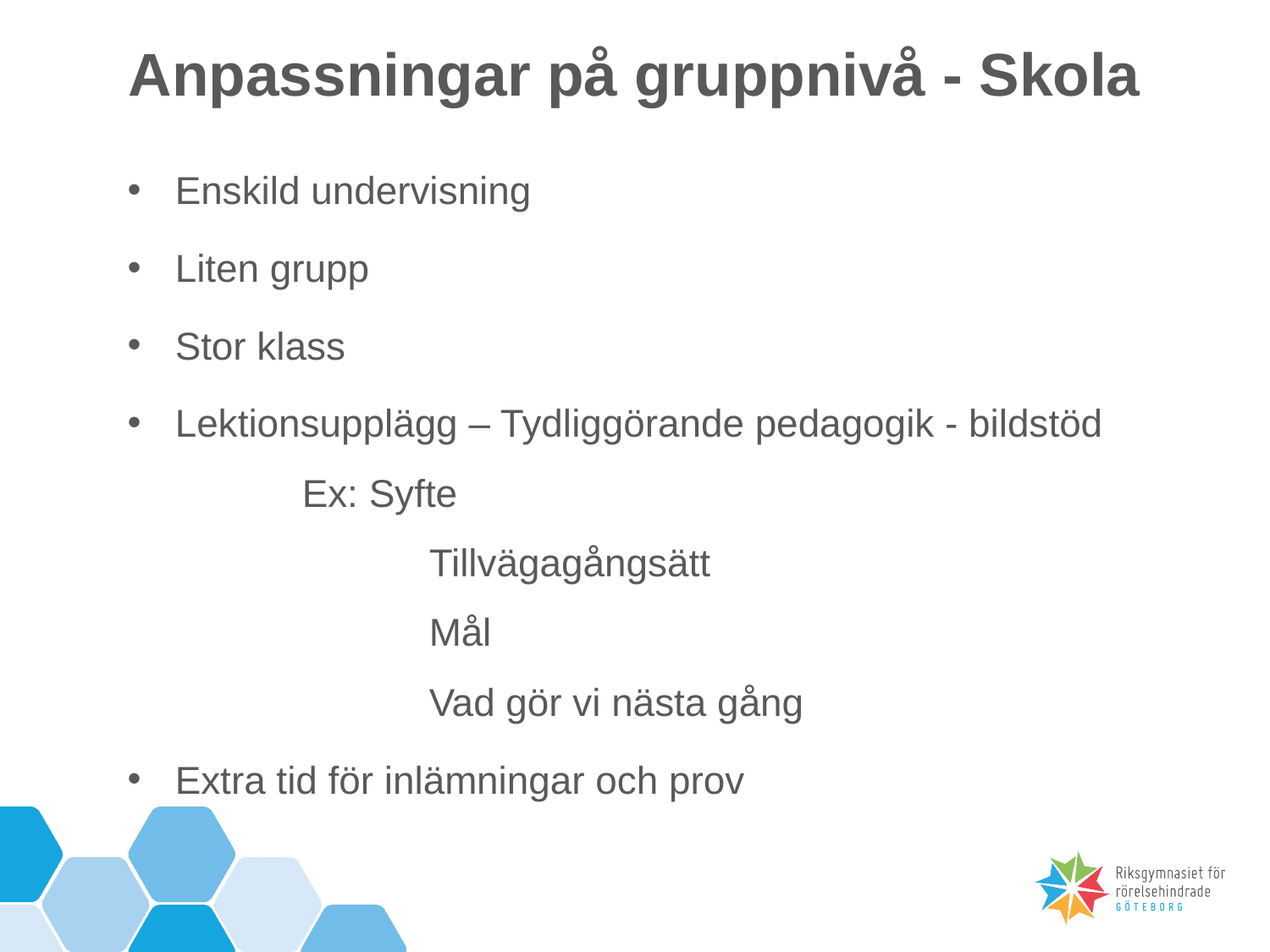

Anpassningar på gruppnivå - Skola
Enskild undervisning
Liten grupp
Stor klass
Lektionsupplägg – Tydliggörande pedagogik - bildstöd
	Ex: Syfte
		Tillvägagångsätt
		Mål
		Vad gör vi nästa gång
Extra tid för inlämningar och prov